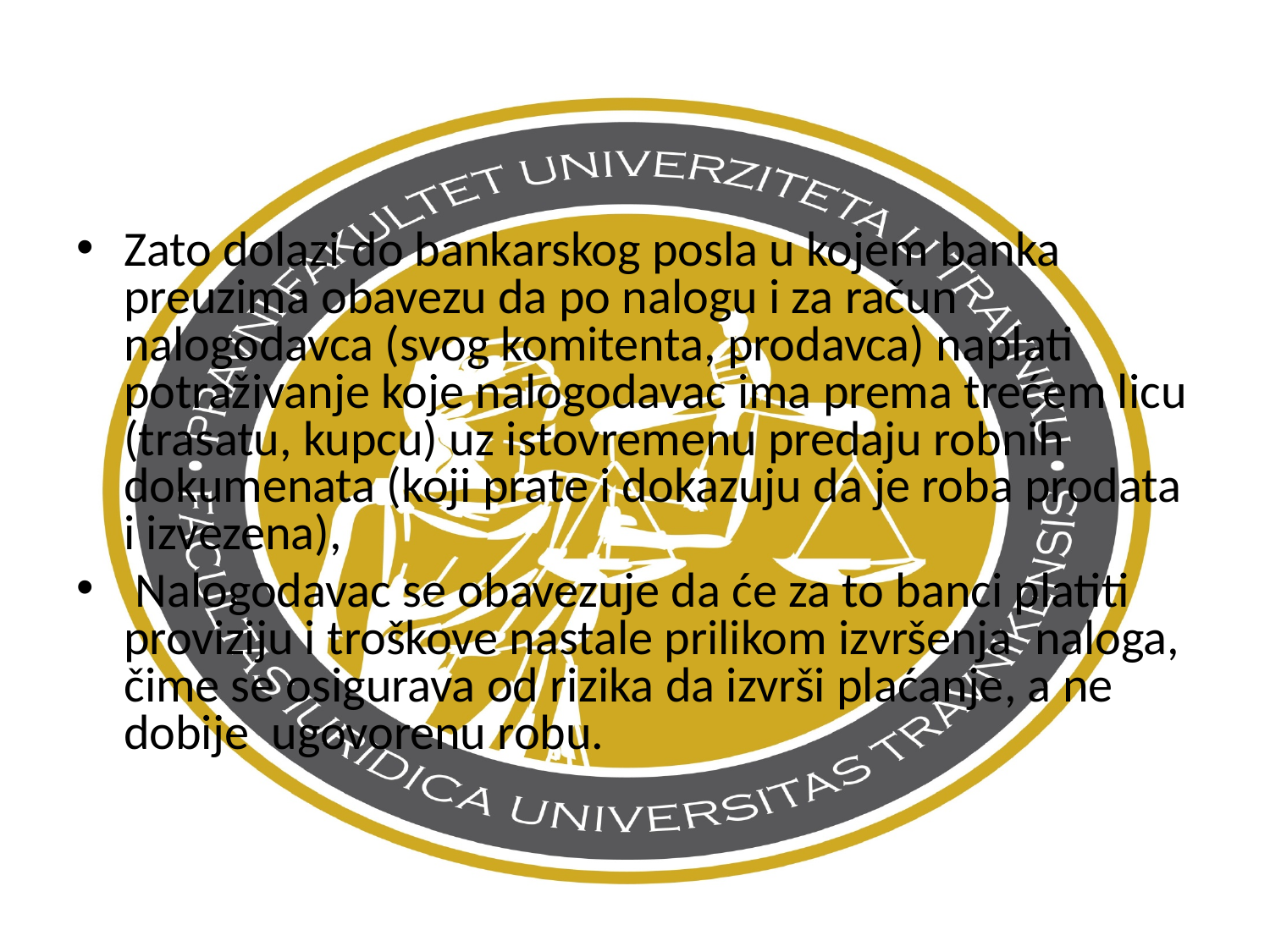

Zato dolazi do bankarskog posla u kojem banka preuzima obavezu da po nalogu i za račun nalogodavca (svog komitenta, prodavca) naplati potraživanje koje nalogodavac ima prema trećem licu (trasatu, kupcu) uz istovremenu predaju robnih dokumenata (koji prate i dokazuju da je roba prodata i izvezena),
 Nalogodavac se obavezuje da će za to banci platiti proviziju i troškove nastale prilikom izvršenja  naloga, čime se osigurava od rizika da izvrši plaćanje, a ne dobije  ugovorenu robu.